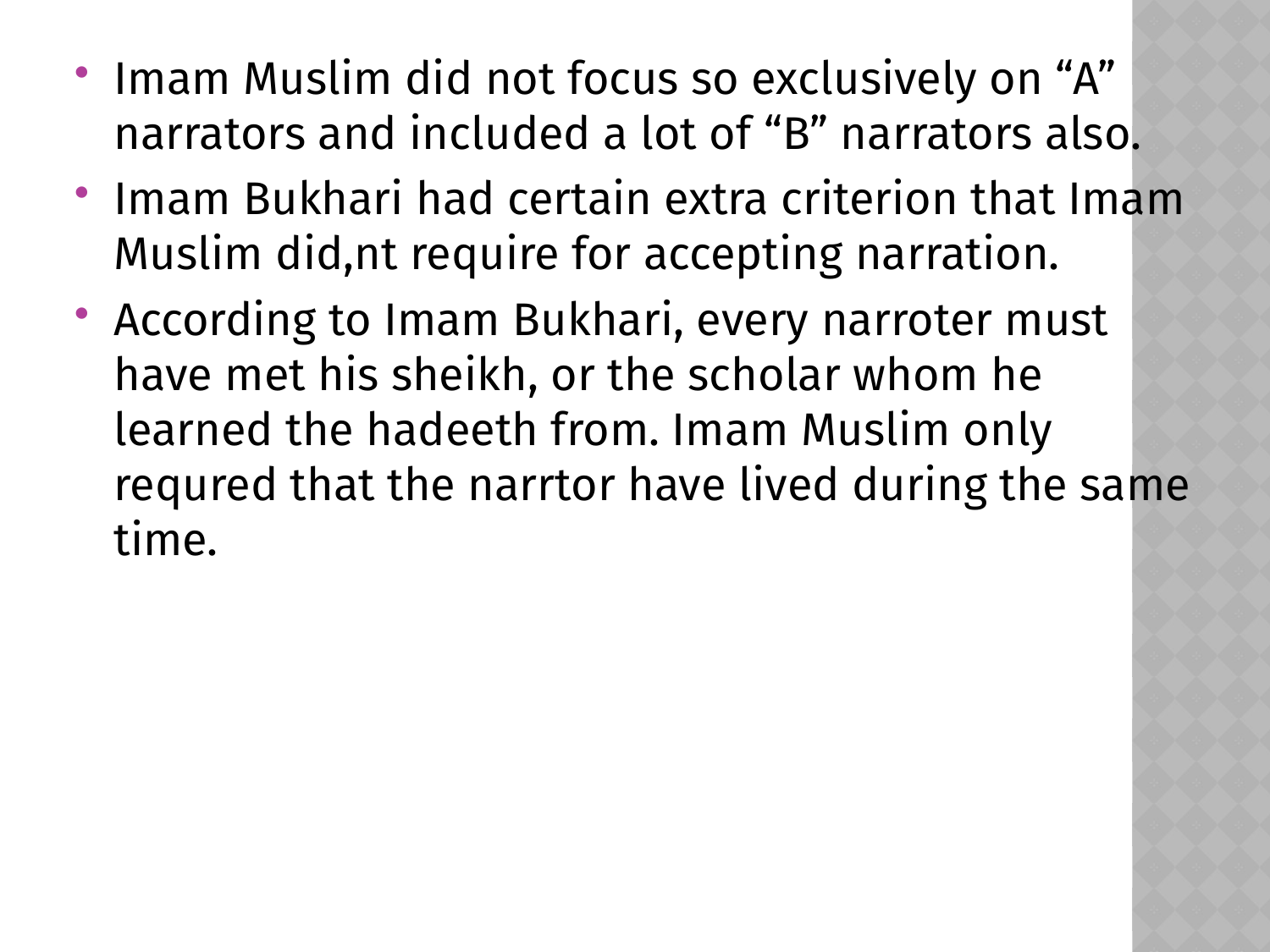

Imam Muslim did not focus so exclusively on “A” narrators and included a lot of “B” narrators also.
Imam Bukhari had certain extra criterion that Imam Muslim did,nt require for accepting narration.
According to Imam Bukhari, every narroter must have met his sheikh, or the scholar whom he learned the hadeeth from. Imam Muslim only requred that the narrtor have lived during the same time.